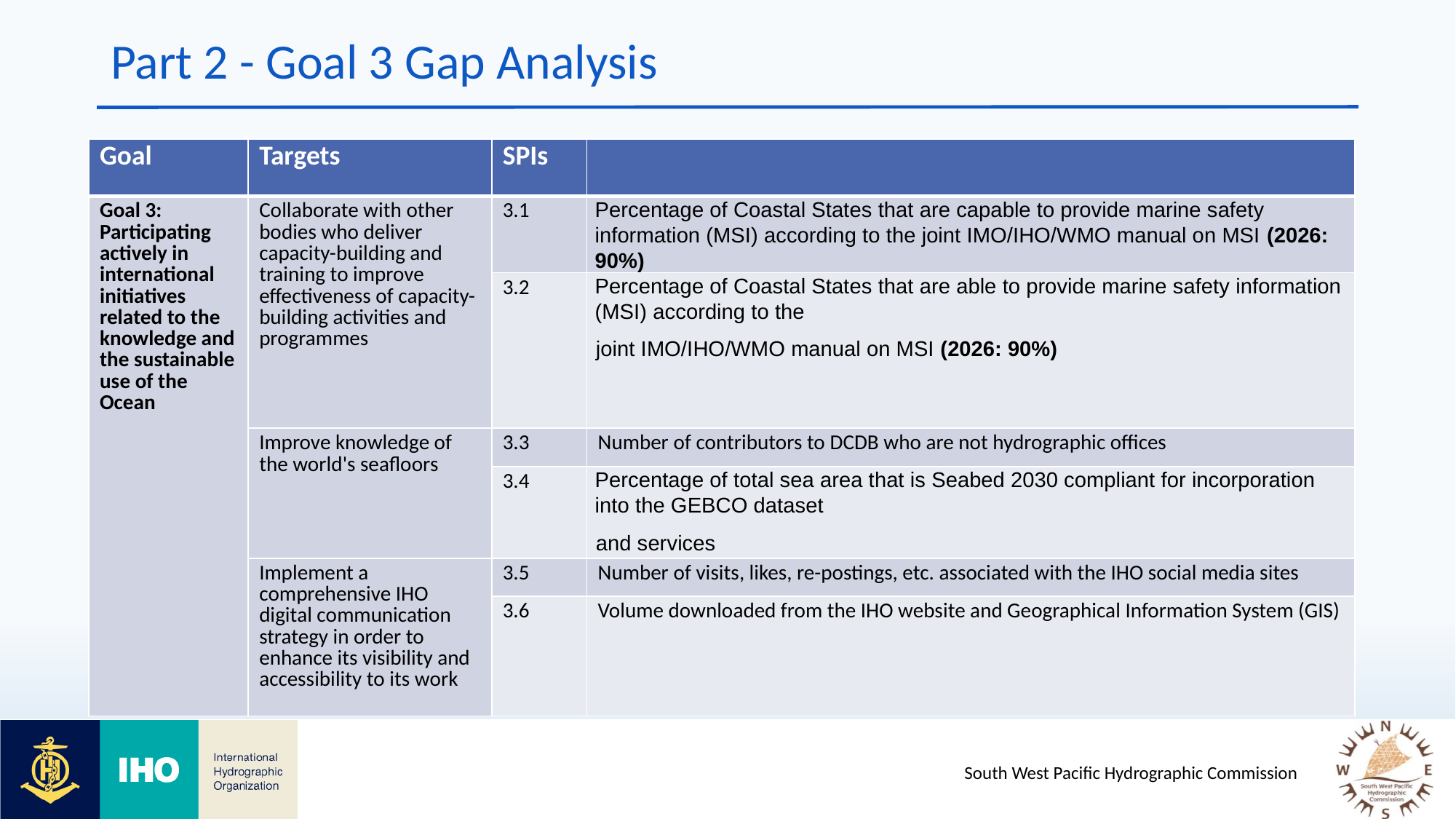

# Part 2 - Goal 3 Gap Analysis
| Goal | Targets | SPIs |  |
| --- | --- | --- | --- |
| Goal 3: Participating actively in international initiatives related to the knowledge and the sustainable use of the Ocean | Collaborate with other bodies who deliver capacity-building and training to improve effectiveness of capacity-building activities and programmes | 3.1 | Percentage of Coastal States that are capable to provide marine safety information (MSI) according to the joint IMO/IHO/WMO manual on MSI (2026: 90%) |
|  |  | 3.2 | Percentage of Coastal States that are able to provide marine safety information (MSI) according to the joint IMO/IHO/WMO manual on MSI (2026: 90%) |
|  | Improve knowledge of the world's seafloors | 3.3 | Number of contributors to DCDB who are not hydrographic offices |
|  |  | 3.4 | Percentage of total sea area that is Seabed 2030 compliant for incorporation into the GEBCO dataset and services |
|  | Implement a comprehensive IHO digital communication strategy in order to enhance its visibility and accessibility to its work | 3.5 | Number of visits, likes, re-postings, etc. associated with the IHO social media sites |
|  |  | 3.6 | Volume downloaded from the IHO website and Geographical Information System (GIS) |